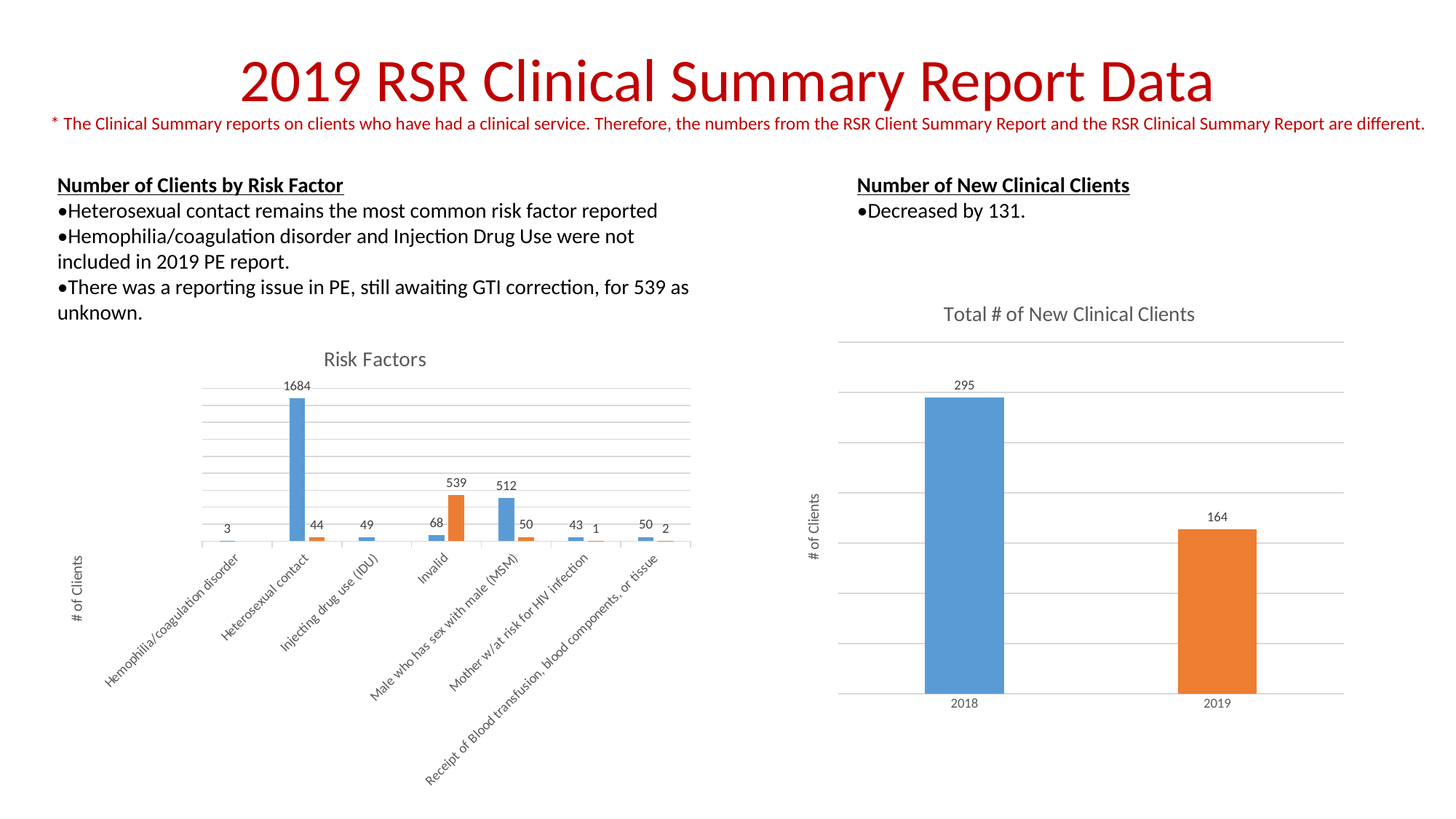

# 2019 RSR Clinical Summary Report Data
* The Clinical Summary reports on clients who have had a clinical service. Therefore, the numbers from the RSR Client Summary Report and the RSR Clinical Summary Report are different.
Number of Clients by Risk Factor
•Heterosexual contact remains the most common risk factor reported
•Hemophilia/coagulation disorder and Injection Drug Use were not included in 2019 PE report.
•There was a reporting issue in PE, still awaiting GTI correction, for 539 as unknown.

Number of New Clinical Clients
•Decreased by 131.

### Chart: Total # of New Clinical Clients

| Category | # of Unduplicated Clts |
|---|---|
| 2018 | 295.0 |
| 2019 | 164.0 |

### Chart: Risk Factors

| Category | 2018 | 2019 |
|---|---|---|
| Hemophilia/coagulation disorder | 3.0 | None |
| Heterosexual contact | 1684.0 | 44.0 |
| Injecting drug use (IDU) | 49.0 | None |
| Invalid | 68.0 | 539.0 |
| Male who has sex with male (MSM) | 512.0 | 50.0 |
| Mother w/at risk for HIV infection | 43.0 | 1.0 |
| Receipt of Blood transfusion, blood components, or tissue | 50.0 | 2.0 |